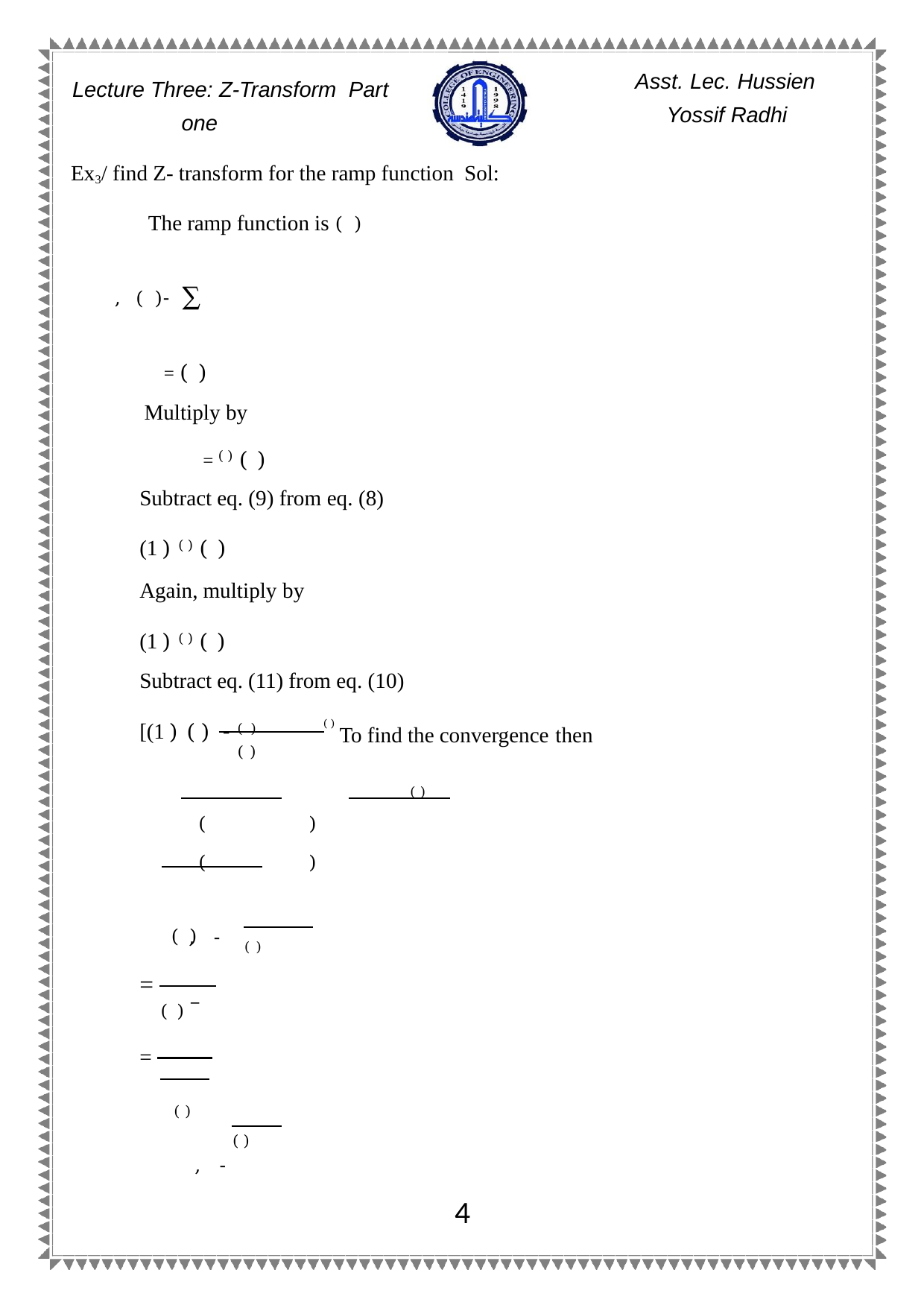

Asst. Lec. Hussien  Yossif Radhi
Lecture Three: Z-Transform  Part one
Ex3/ find Z- transform for the ramp function  Sol:
The ramp function is ( )

   , ( )- ∑

  = ( )
Multiply by
     = ( ) ( )
Subtract eq. (9) from eq. (8)
(1 ) ( ) ( )
Again, multiply by
(1 ) ( ) ( )
Subtract eq. (11) from eq. (10)
[(1 ) ( )  - ( )
   	          ( ) To find the convergence then

( )
   	   ( )

    (     	)	    (     	)

  ( )

   , -

( )

=

( )

( )
=

    , -

( )
4